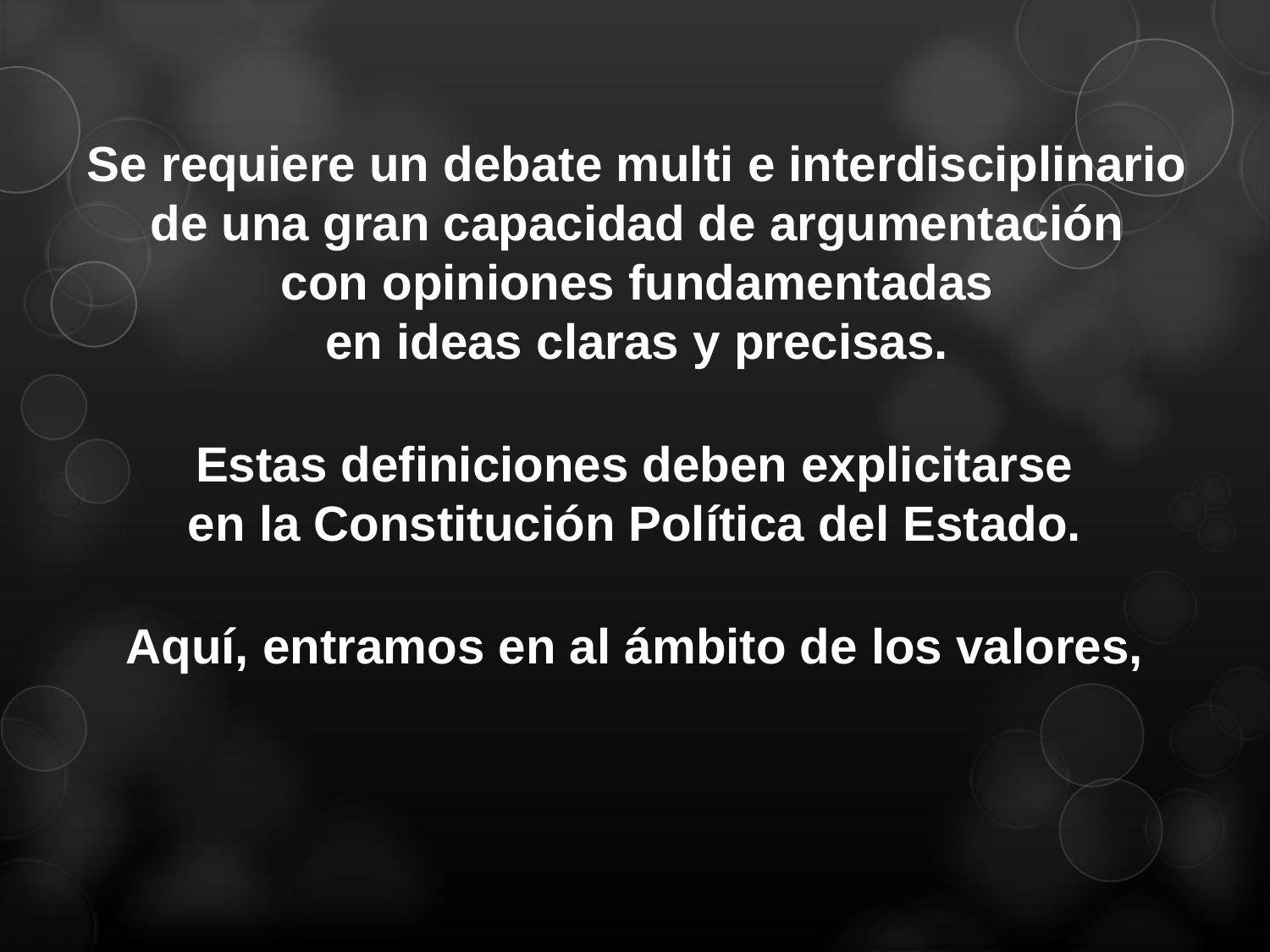

Se requiere un debate multi e interdisciplinario
de una gran capacidad de argumentación
con opiniones fundamentadas
en ideas claras y precisas.
Estas definiciones deben explicitarse
en la Constitución Política del Estado.
Aquí, entramos en al ámbito de los valores,